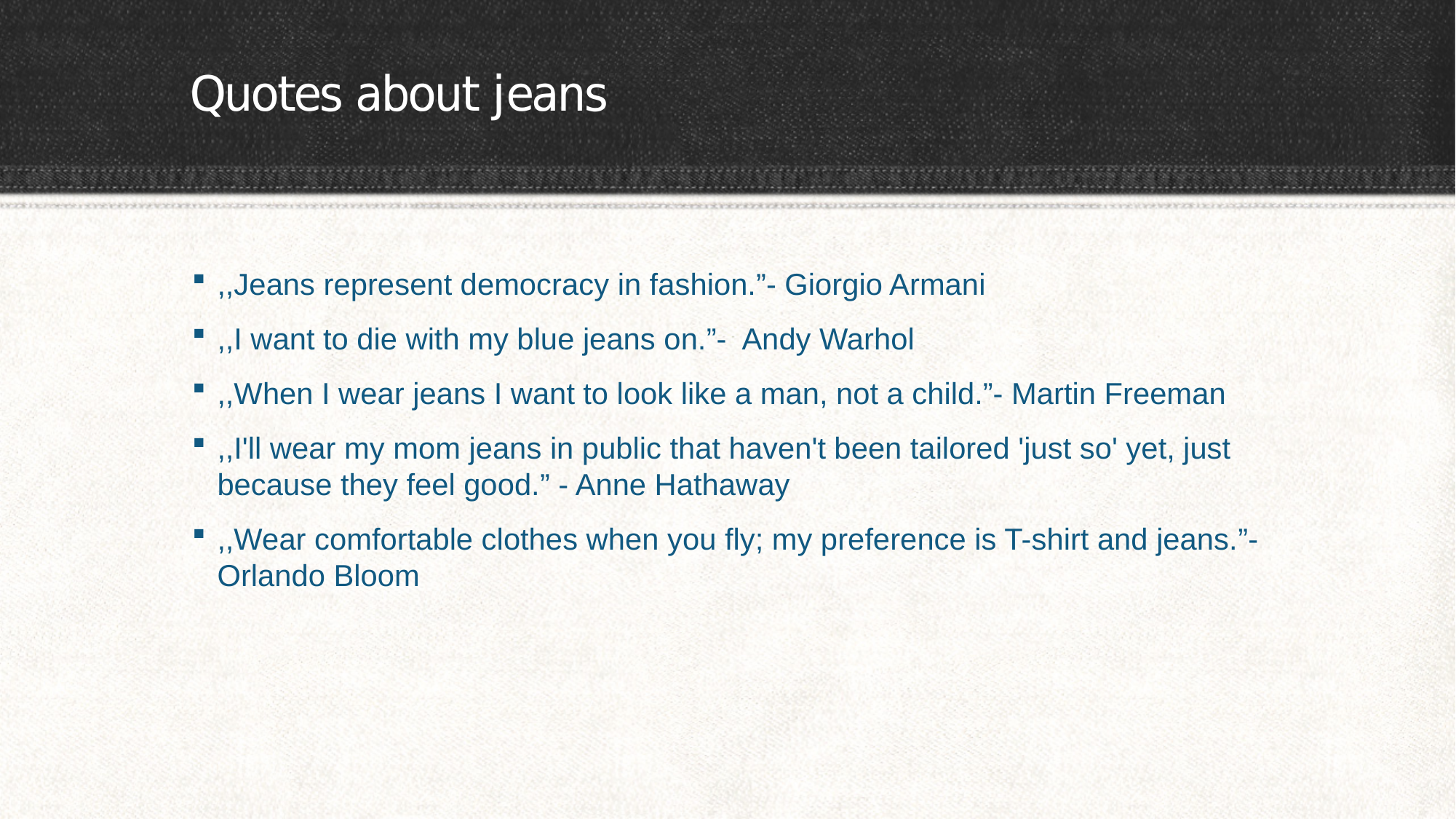

# Quotes about jeans
,,Jeans represent democracy in fashion.”- Giorgio Armani
,,I want to die with my blue jeans on.”-  Andy Warhol
,,When I wear jeans I want to look like a man, not a child.”- Martin Freeman
,,I'll wear my mom jeans in public that haven't been tailored 'just so' yet, just because they feel good.” - Anne Hathaway
,,Wear comfortable clothes when you fly; my preference is T-shirt and jeans.”- Orlando Bloom